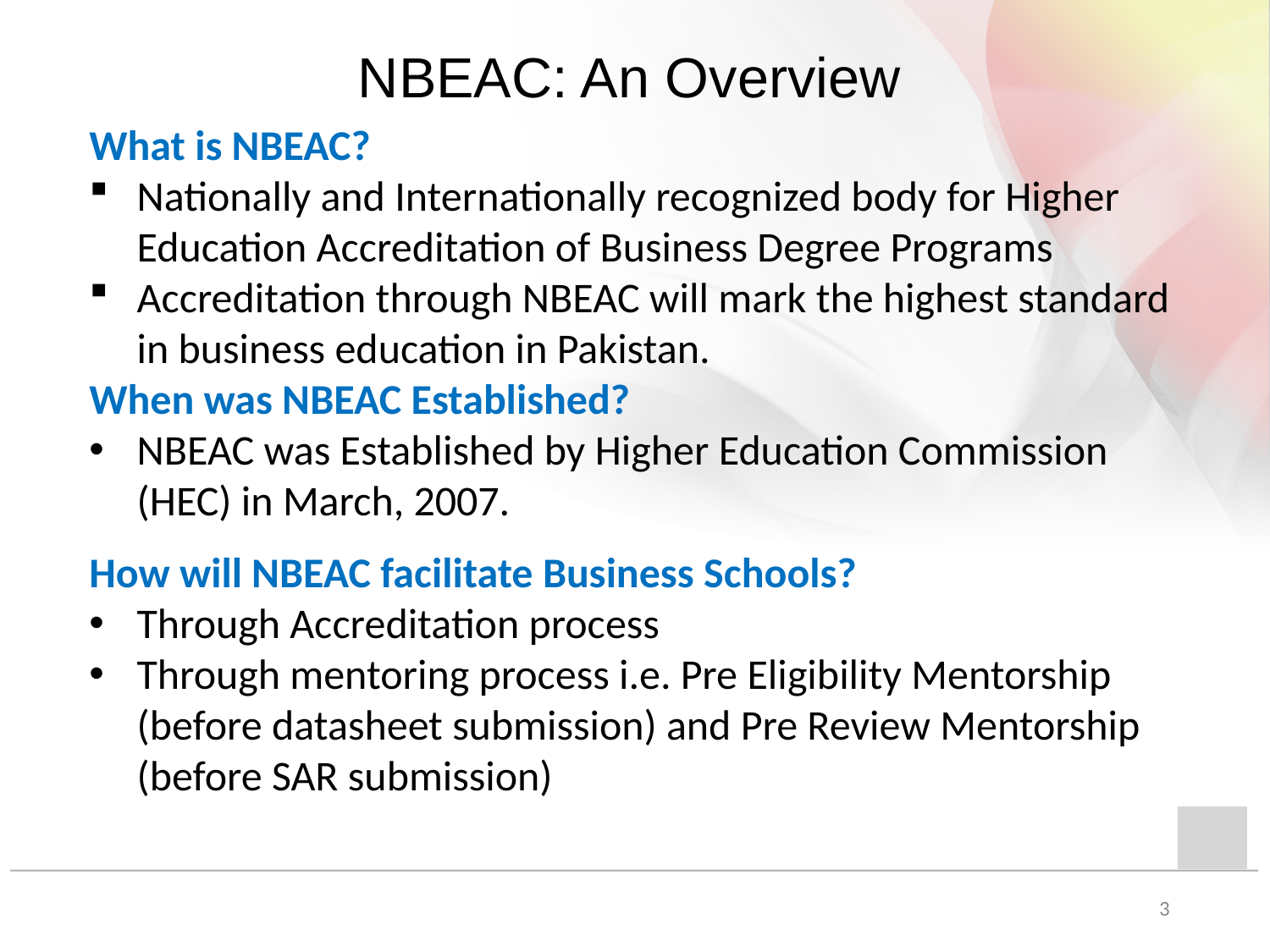

# NBEAC: An Overview
What is NBEAC?
Nationally and Internationally recognized body for Higher Education Accreditation of Business Degree Programs
Accreditation through NBEAC will mark the highest standard in business education in Pakistan.
When was NBEAC Established?
NBEAC was Established by Higher Education Commission (HEC) in March, 2007.
How will NBEAC facilitate Business Schools?
Through Accreditation process
Through mentoring process i.e. Pre Eligibility Mentorship (before datasheet submission) and Pre Review Mentorship (before SAR submission)

3